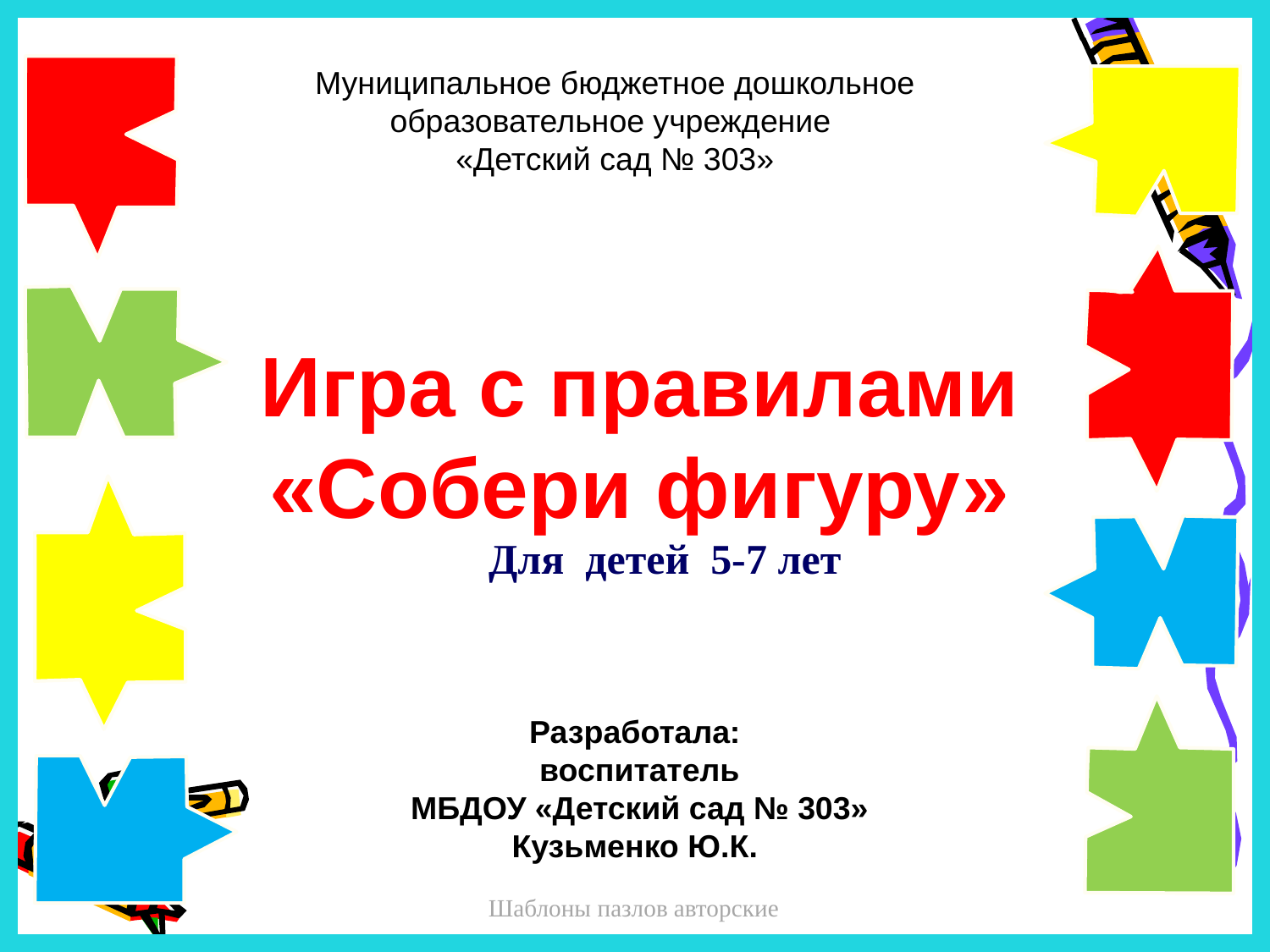

Муниципальное бюджетное дошкольное образовательное учреждение
«Детский сад № 303»

Игра с правилами «Собери фигуру»

Для  детей  5-7 лет

Разработала:
 воспитатель
 МБДОУ «Детский сад № 303»
Кузьменко Ю.К.